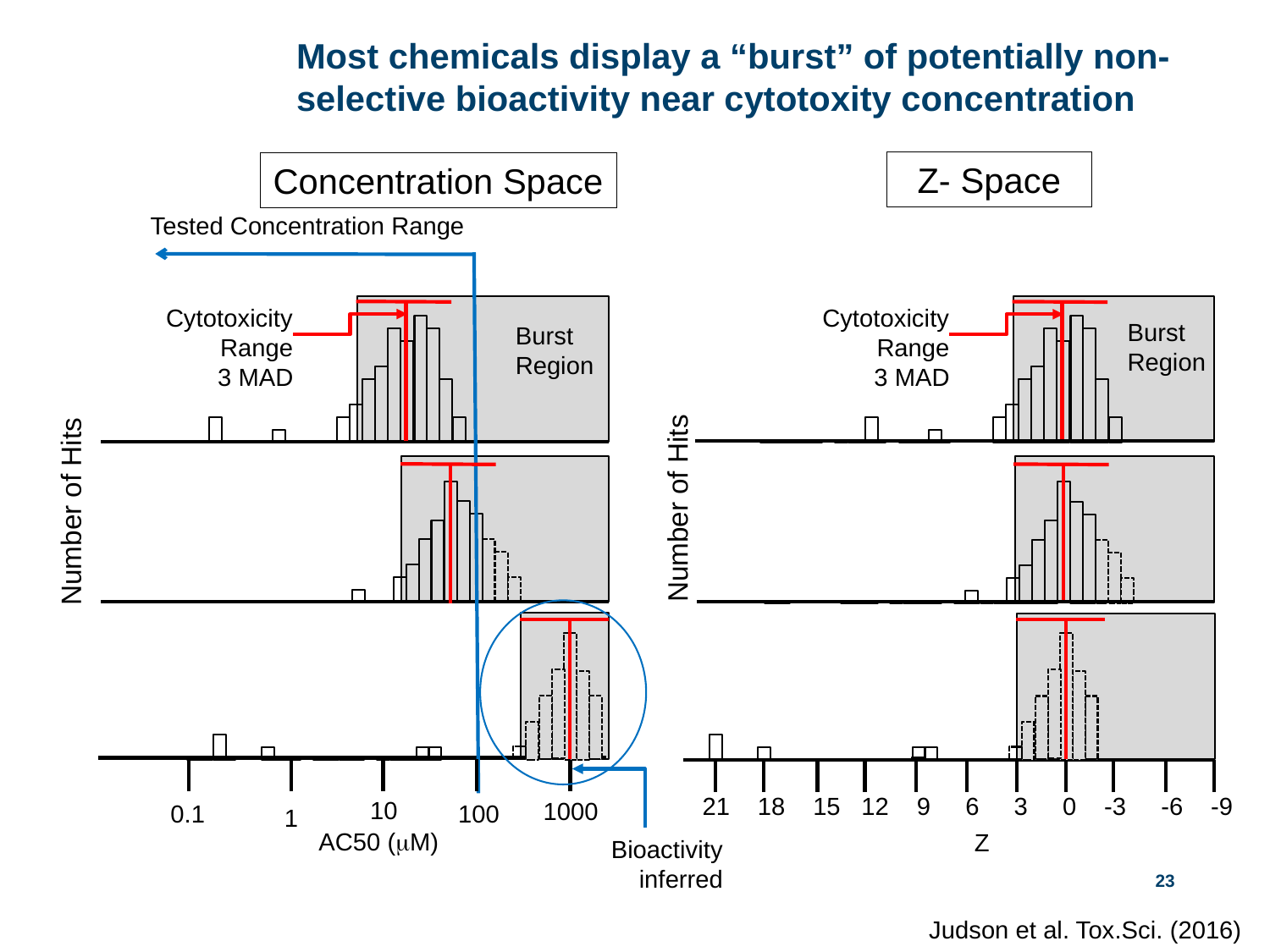

# Most chemicals display a “burst” of potentially non-selective bioactivity near cytotoxity concentration
Z- Space
Concentration Space
Tested Concentration Range

Cytotoxicity
Range
3 MAD
Cytotoxicity
Range
3 MAD
Burst
Region
Burst
Region

Number of Hits
Number of Hits

21    18    15   12    9     6     3     0    -3     -6    -9
10
1000
0.1
100
1
AC50 (μM)
Z
Bioactivity inferred
23
Judson et al. Tox.Sci. (2016)